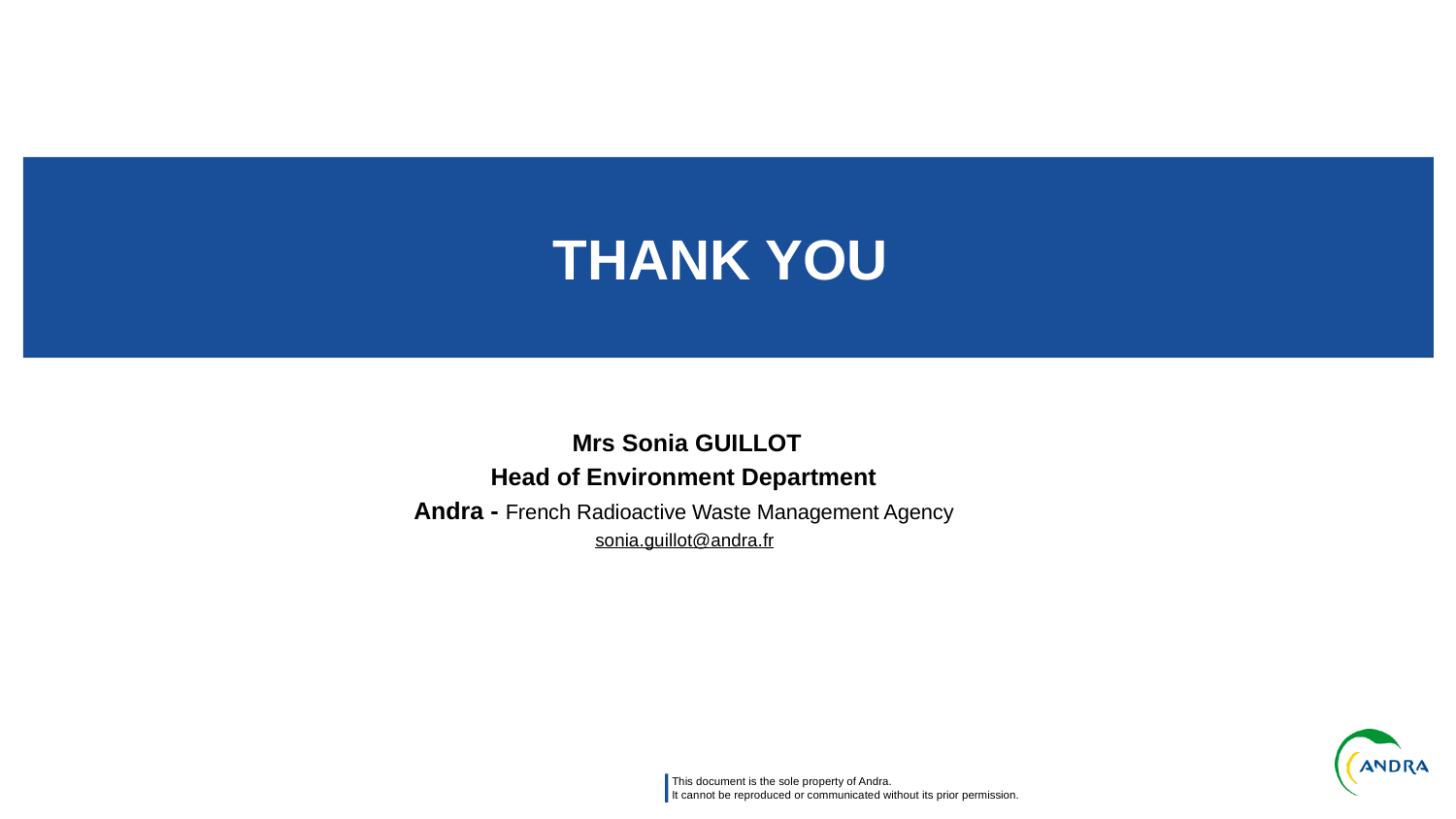

# THANK YOU

Mrs Sonia GUILLOT
Head of Environment Department
Andra - French Radioactive Waste Management Agency
sonia.guillot@andra.fr